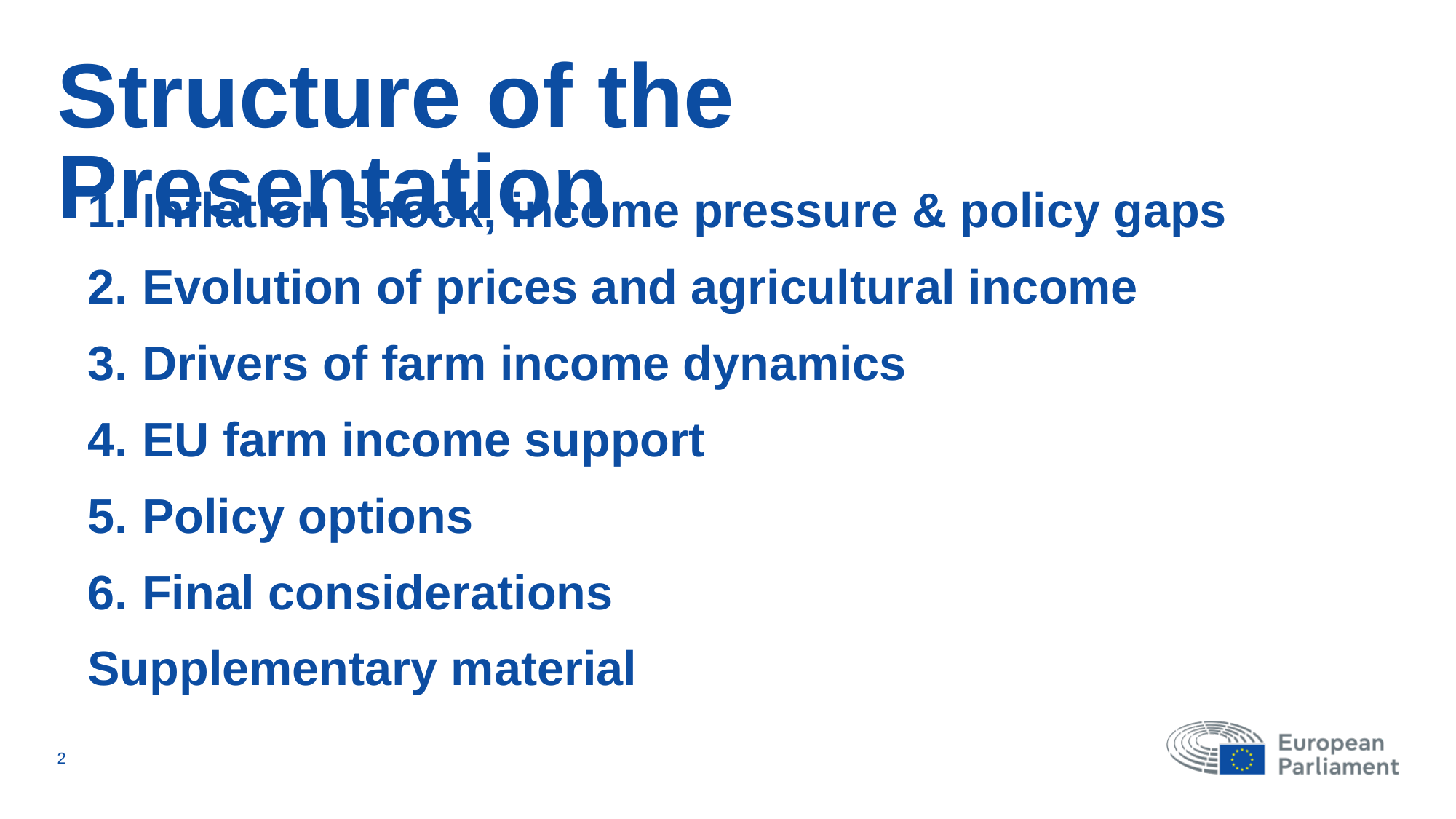

Structure of the Presentation
 Inflation shock, income pressure & policy gaps
 Evolution of prices and agricultural income
 Drivers of farm income dynamics
 EU farm income support
 Policy options
 Final considerations
Supplementary material